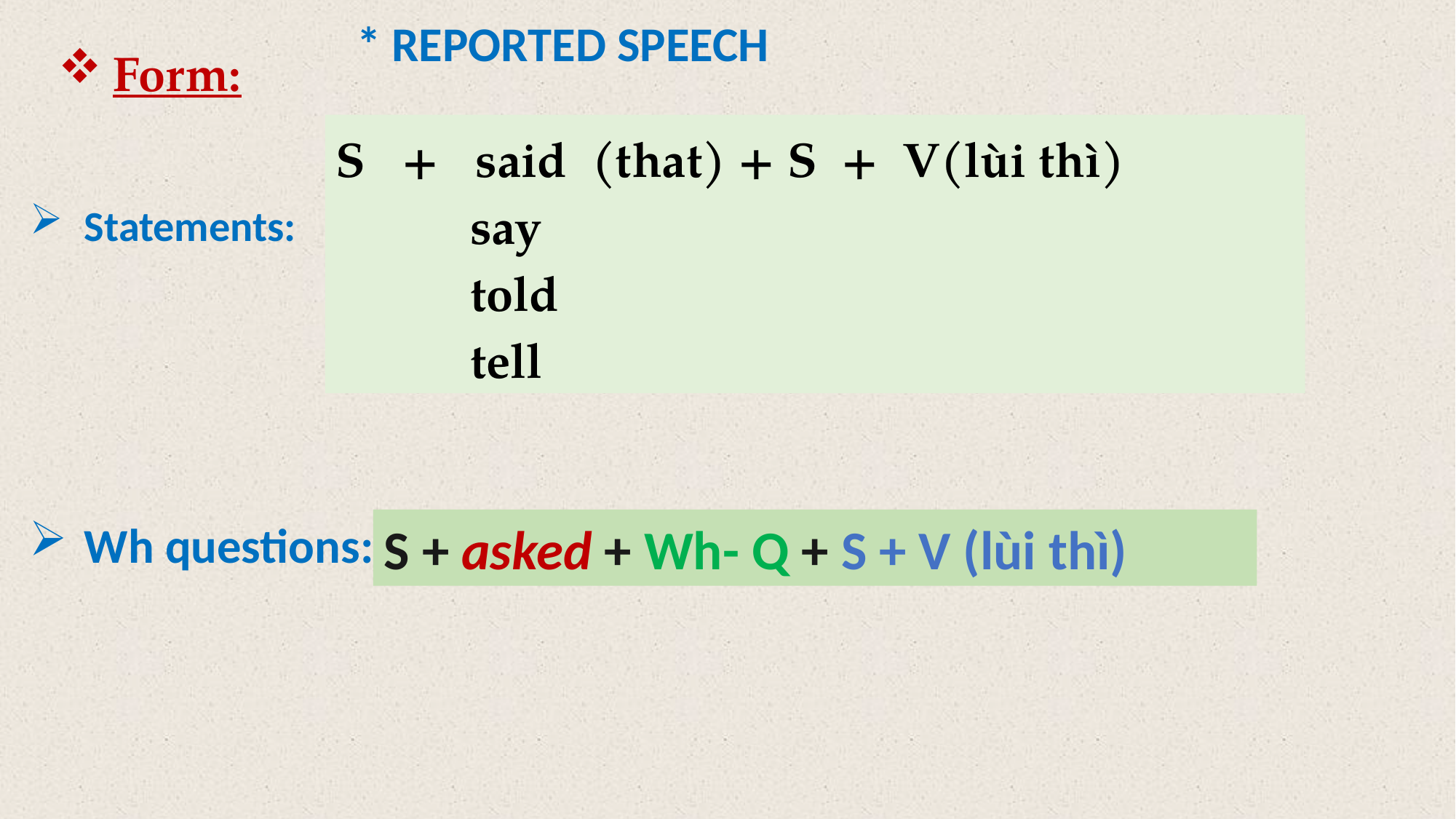

* REPORTED SPEECH
Form:
S   +   said  (that) + S  +  V(lùi thì)
           say
           told
           tell
Statements:
Wh questions:
S + asked + Wh- Q + S + V (lùi thì)